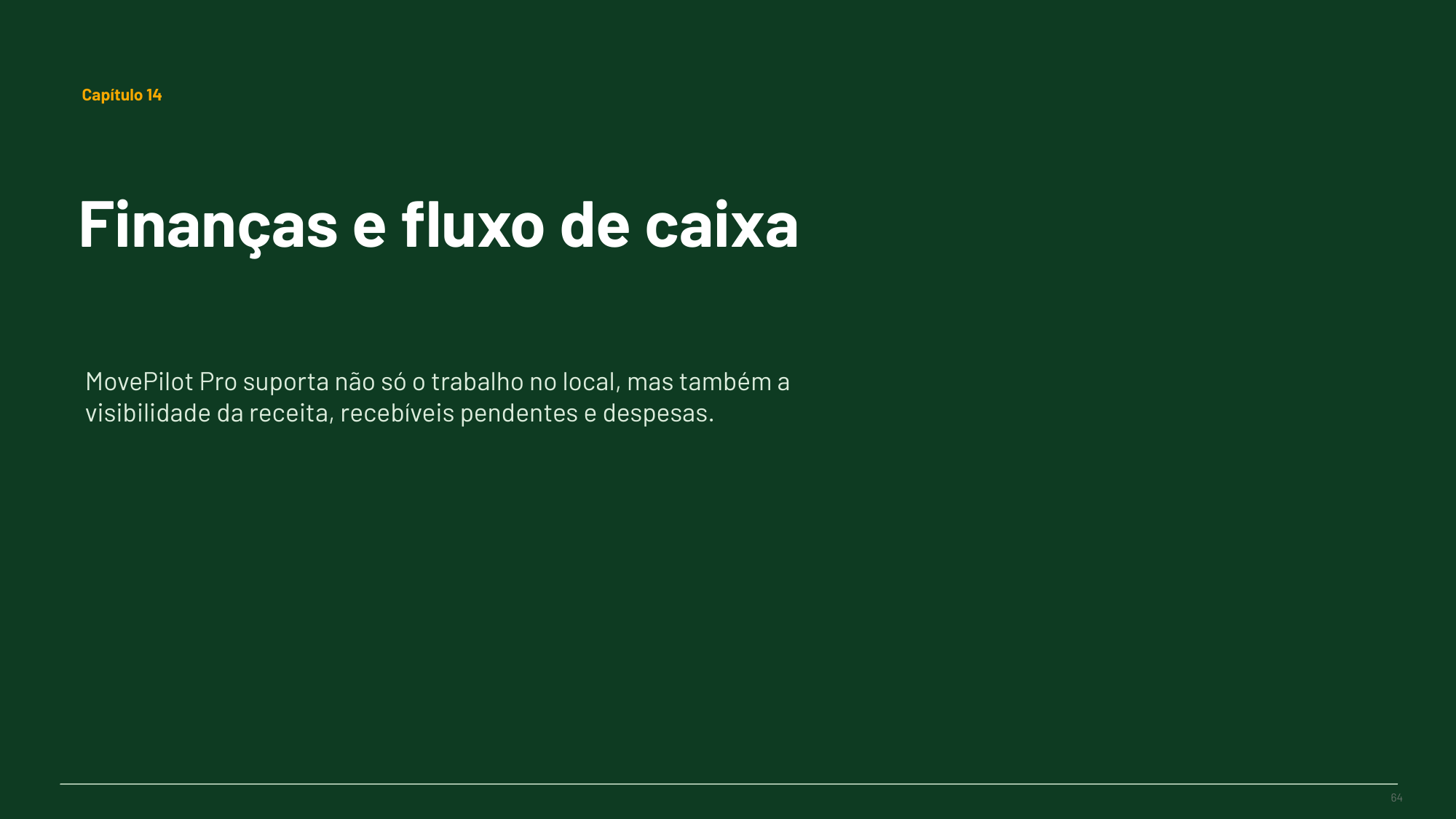

MovePilot Pro 4.0
Capítulo 14
Finanças e fluxo de caixa
MovePilot Pro suporta não só o trabalho no local, mas também a visibilidade da receita, recebíveis pendentes e despesas.

64